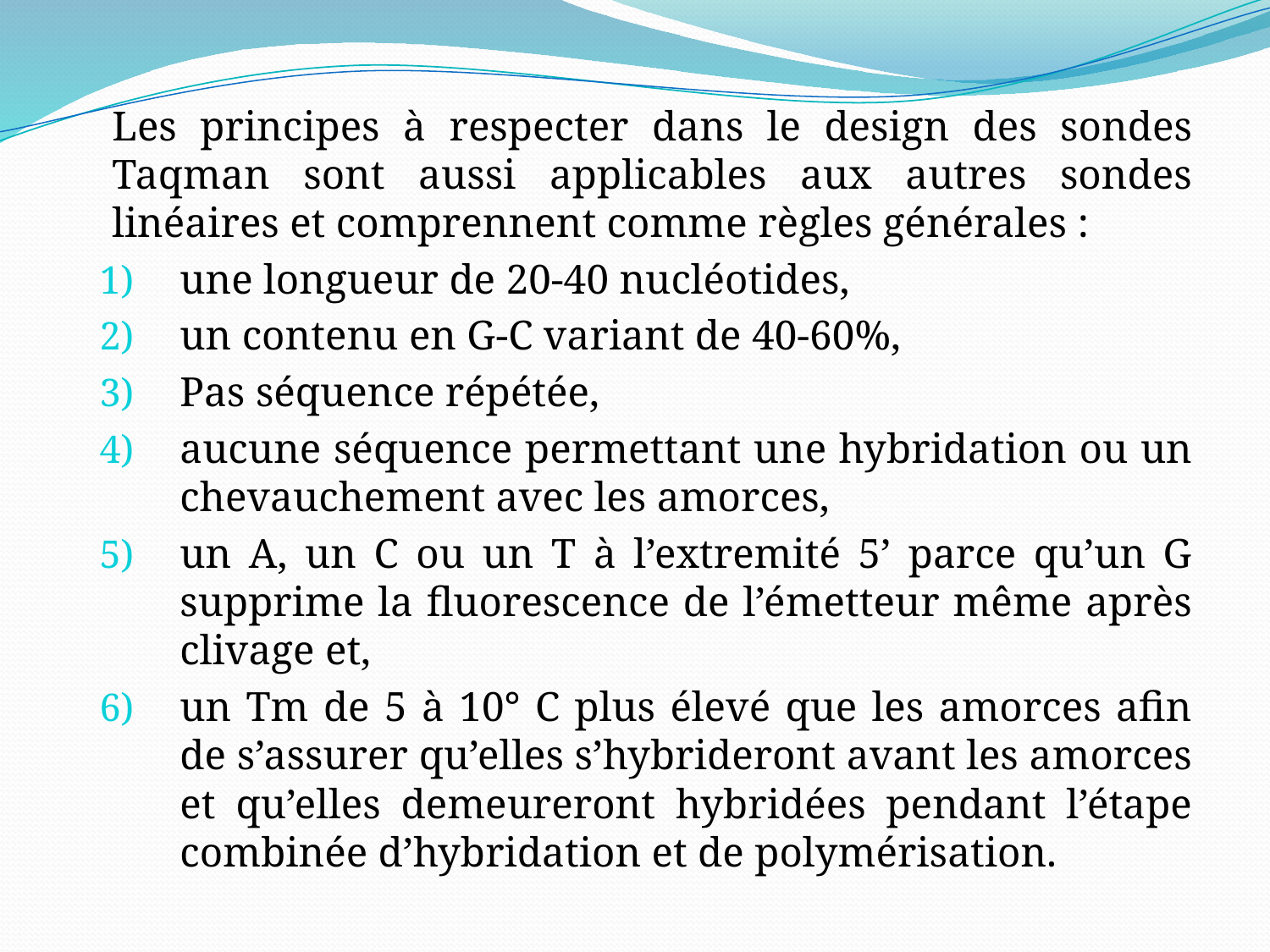

Les principes à respecter dans le design des sondes Taqman sont aussi applicables aux autres sondes linéaires et comprennent comme règles générales :
une longueur de 20-40 nucléotides,
un contenu en G-C variant de 40-60%,
Pas séquence répétée,
aucune séquence permettant une hybridation ou un chevauchement avec les amorces,
un A, un C ou un T à l’extremité 5’ parce qu’un G supprime la fluorescence de l’émetteur même après clivage et,
un Tm de 5 à 10° C plus élevé que les amorces afin de s’assurer qu’elles s’hybrideront avant les amorces et qu’elles demeureront hybridées pendant l’étape combinée d’hybridation et de polymérisation.